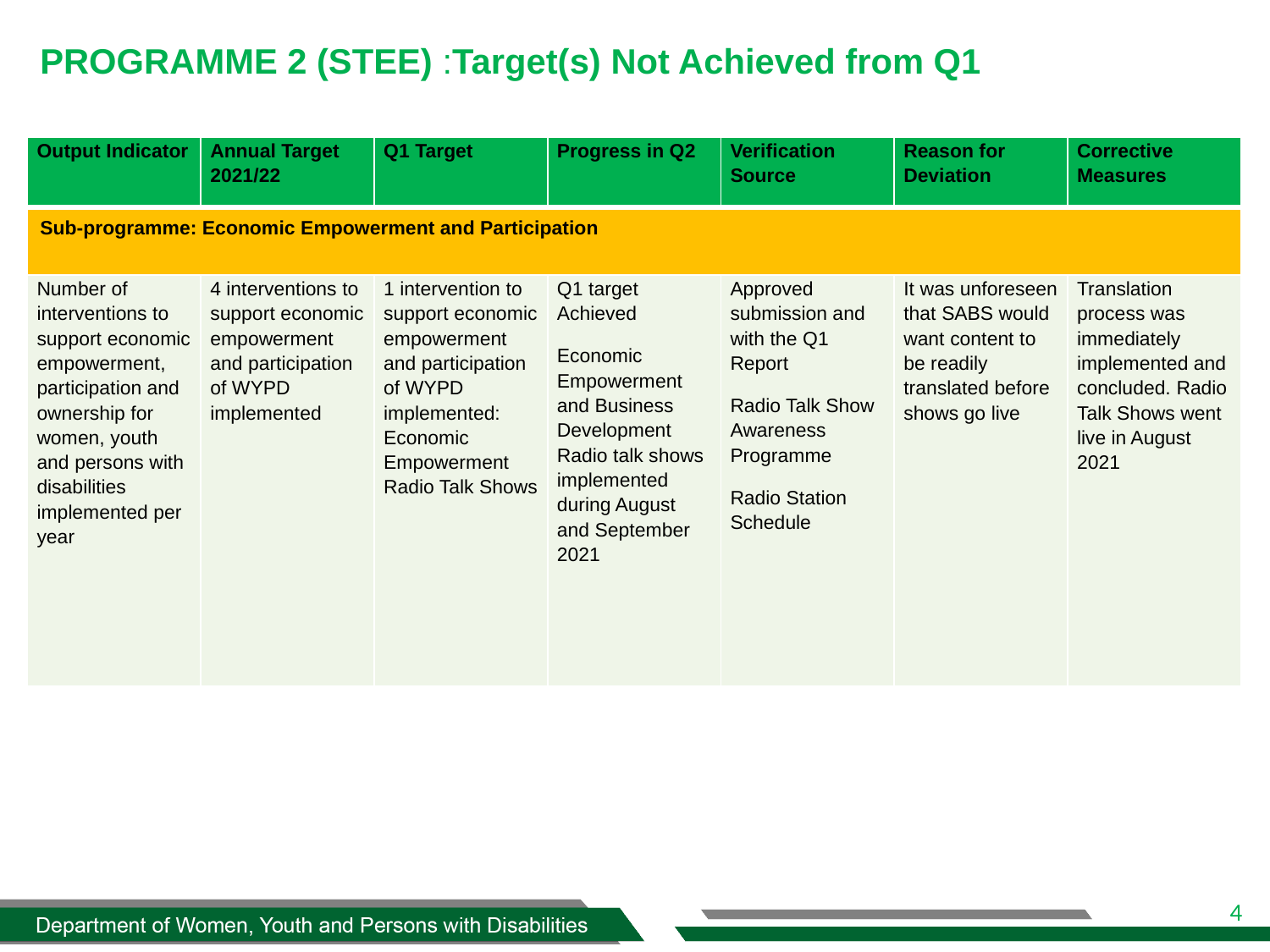

# PROGRAMME 2 (STEE) :Target(s) Not Achieved from Q1
| Output Indicator | Annual Target 2021/22 | Q1 Target | Progress in Q2 | Verification Source | Reason for Deviation | Corrective Measures |
| --- | --- | --- | --- | --- | --- | --- |
| Sub-programme: Economic Empowerment and Participation |  |  |  |  |  |  |
| Number of interventions to support economic empowerment, participation and ownership for women, youth and persons with disabilities implemented per year | 4 interventions to support economic empowerment and participation of WYPD implemented | 1 intervention to support economic empowerment and participation of WYPD implemented: Economic Empowerment Radio Talk Shows | Q1 target Achieved Economic Empowerment and Business Development Radio talk shows implemented during August and September 2021 | Approved submission and with the Q1 Report Radio Talk Show Awareness Programme Radio Station Schedule | It was unforeseen that SABS would want content to be readily translated before shows go live | Translation process was immediately implemented and concluded. Radio Talk Shows went live in August 2021 |